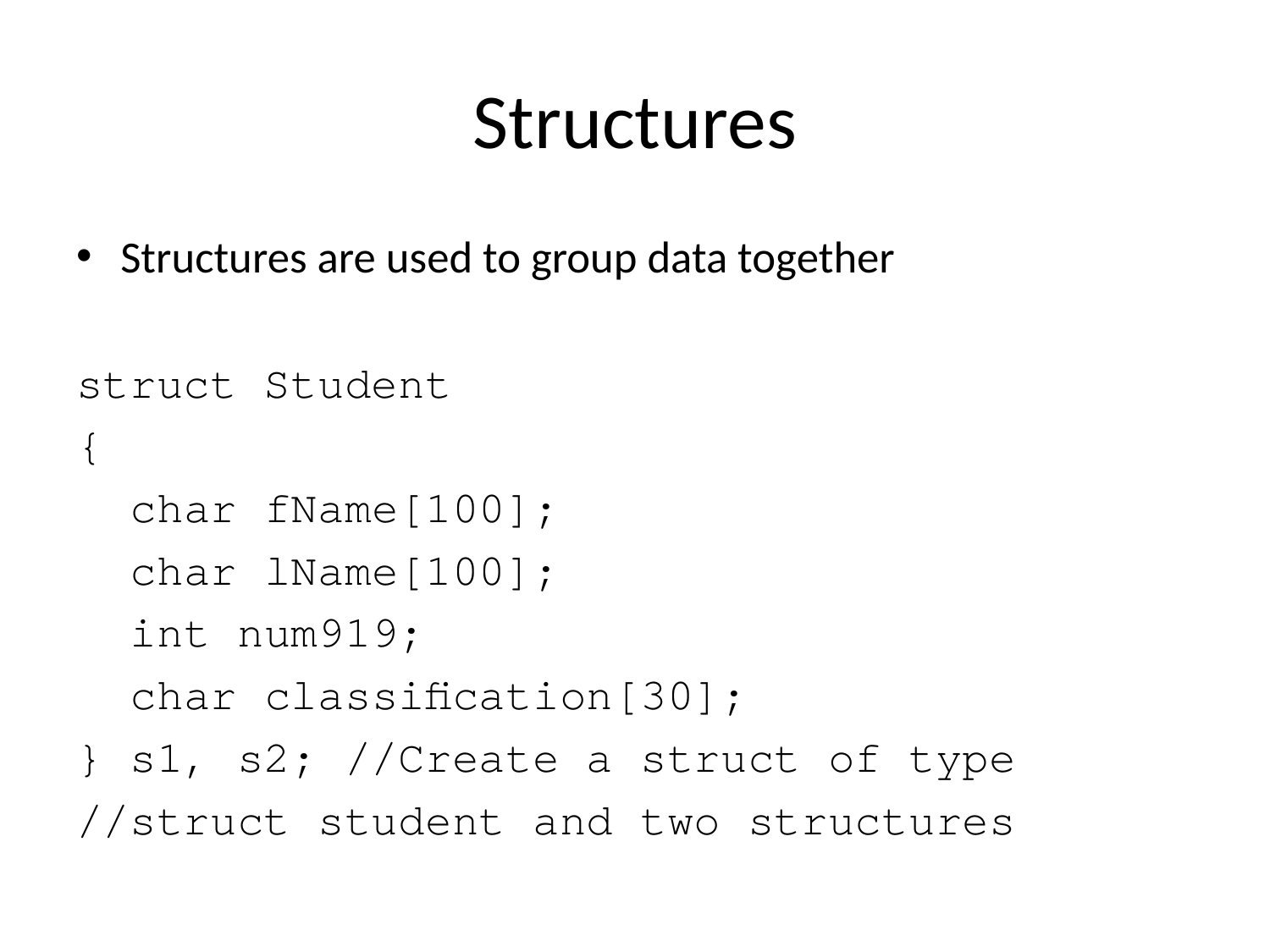

# Structures
Structures are used to group data together

struct Student
{
  char fName[100];
  char lName[100];
  int num919;
  char classification[30];
} s1, s2; //Create a struct of type
//struct student and two structures